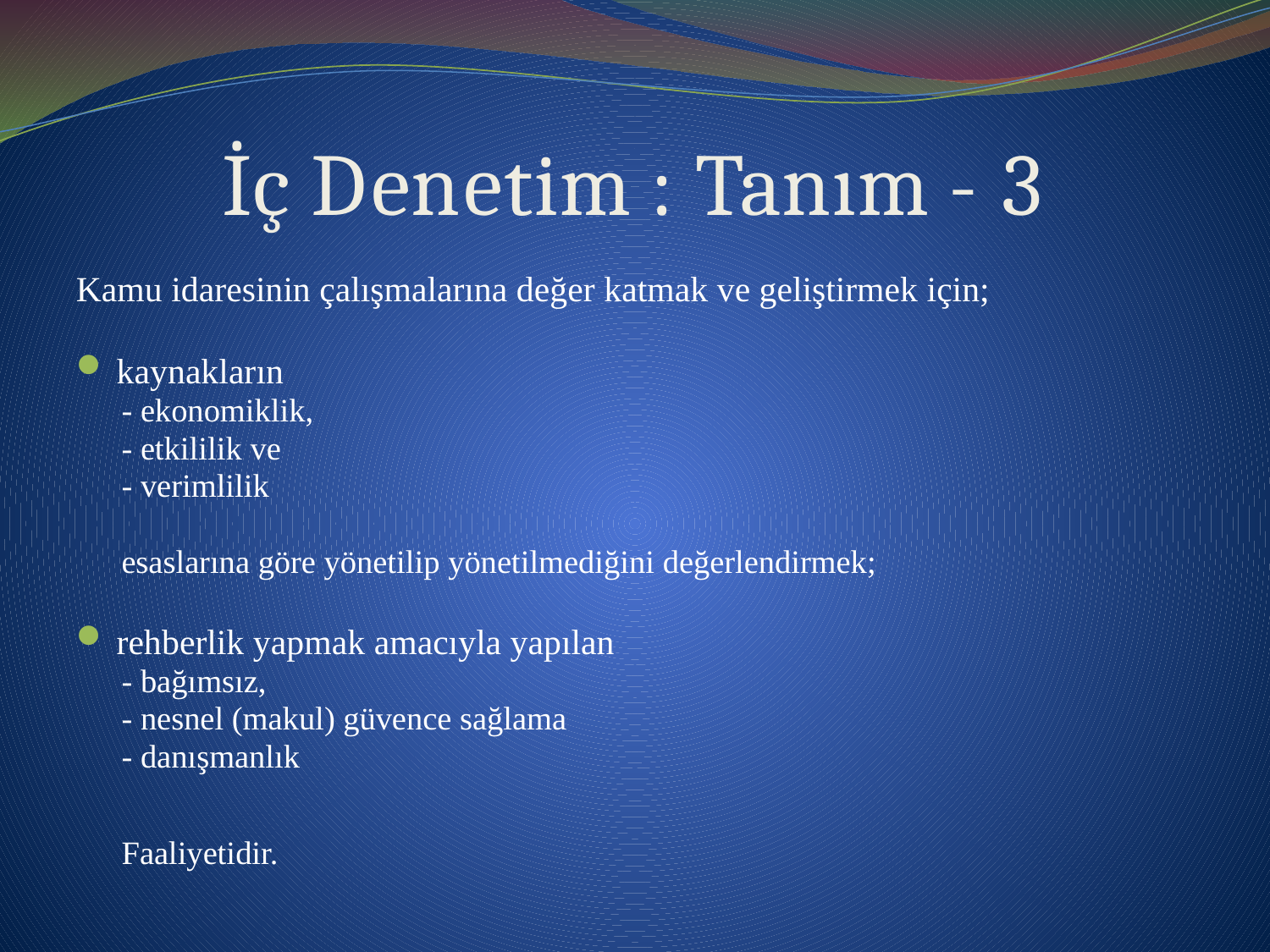

# İç Denetim : Tanım - 3
Kamu idaresinin çalışmalarına değer katmak ve geliştirmek için;

 kaynakların
- ekonomiklik,
- etkililik ve
- verimlilik

esaslarına göre yönetilip yönetilmediğini değerlendirmek;

 rehberlik yapmak amacıyla yapılan
- bağımsız,
- nesnel (makul) güvence sağlama
- danışmanlık

Faaliyetidir.